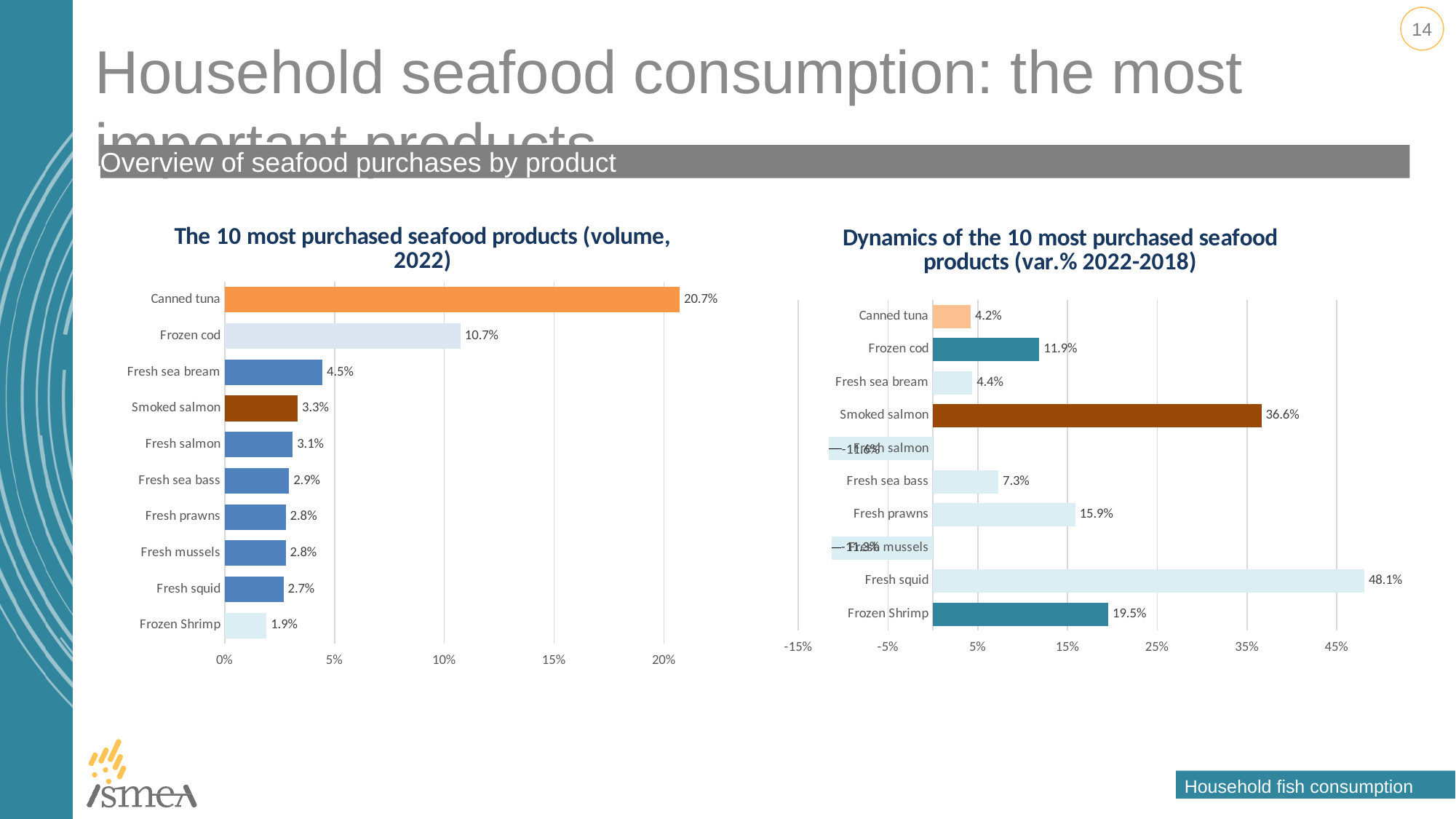

# Household seafood consumption: the most important products
Overview of seafood purchases by product

### Chart: The 10 most purchased seafood products (volume, 2022)

| Category |  |
|---|---|
| Canned tuna | 0.20727495824433279 |
| Frozen cod | 0.10748195512113054 |
| Fresh sea bream | 0.044539957696859936 |
| Smoked salmon | 0.03332284734545189 |
| Fresh salmon | 0.03102867541116949 |
| Fresh sea bass | 0.02933759261415678 |
| Fresh prawns | 0.02785507090207883 |
| Fresh mussels | 0.027806406648927386 |
| Fresh squid | 0.02683312158589849 |
| Frozen Shrimp | 0.019057269135914046 |

### Chart: Dynamics of the 10 most purchased seafood products (var.% 2022-2018)

| Category |  |
|---|---|
| Canned tuna | 0.04213635330921547 |
| Frozen cod | 0.11860359952970968 |
| Fresh sea bream | 0.043997229804049375 |
| Smoked salmon | 0.3661821291150064 |
| Fresh salmon | -0.11575037147102527 |
| Fresh sea bass | 0.07310870947234584 |
| Fresh prawns | 0.15860623147545724 |
| Fresh mussels | -0.11254714887952075 |
| Fresh squid | 0.4808171877997314 |
| Frozen Shrimp | 0.19548626253815962 |
Household fish consumption